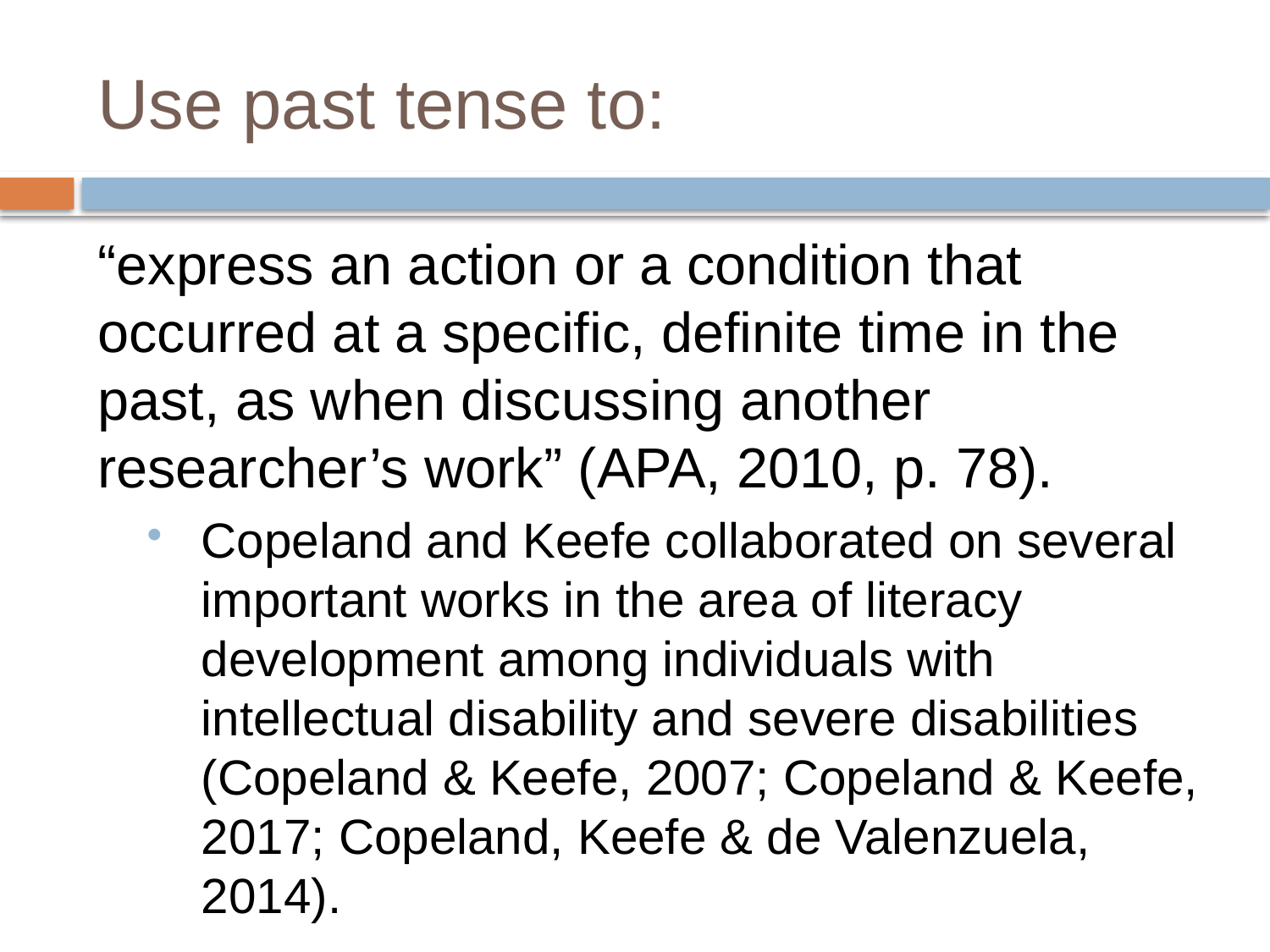

# Use past tense to:
“express an action or a condition that occurred at a specific, definite time in the past, as when discussing another researcher’s work” (APA, 2010, p. 78).
Copeland and Keefe collaborated on several important works in the area of literacy development among individuals with intellectual disability and severe disabilities (Copeland & Keefe, 2007; Copeland & Keefe, 2017; Copeland, Keefe & de Valenzuela, 2014).